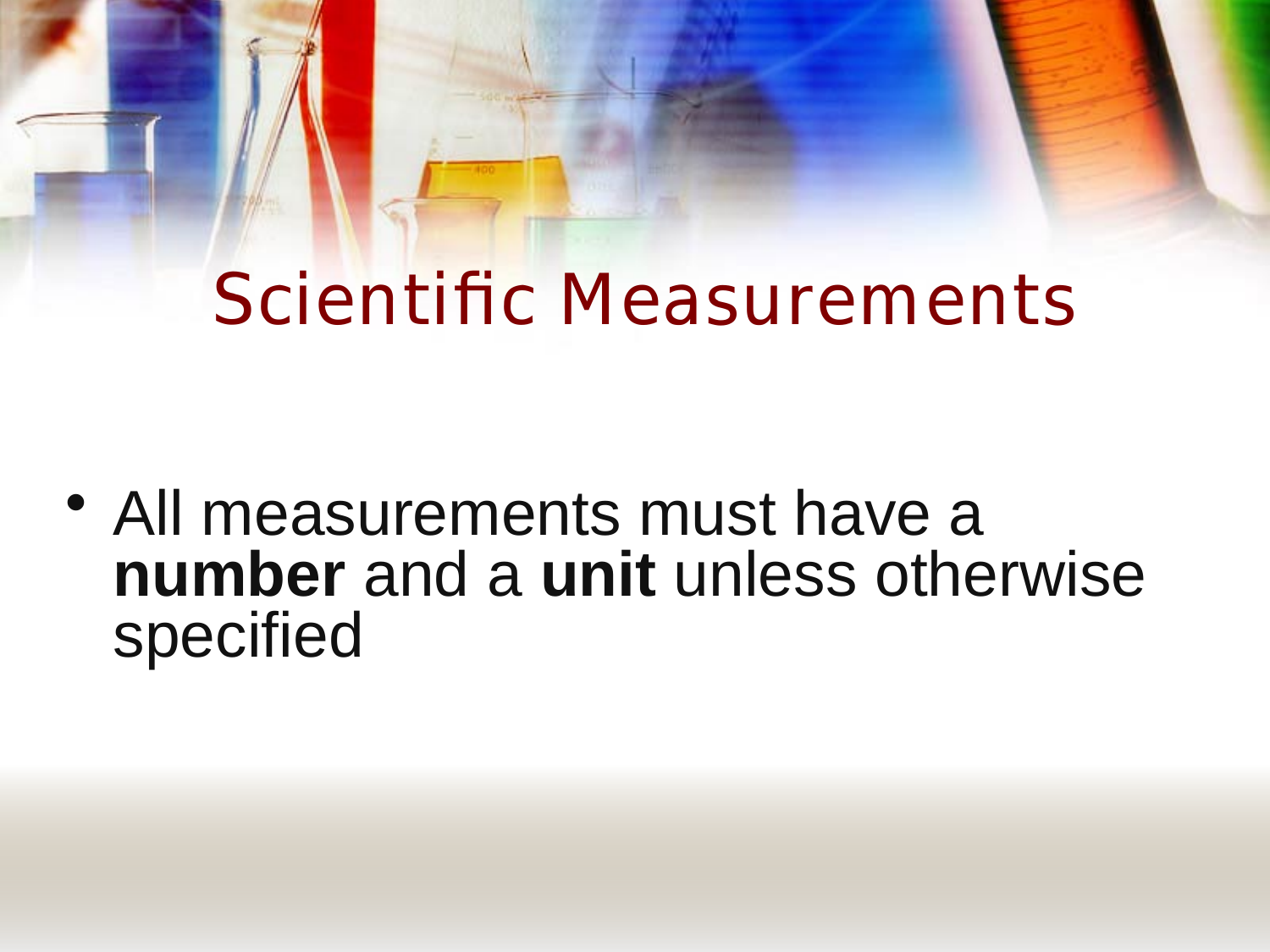

# Scientific Measurements

All measurements must have a number and a unit unless otherwise specified